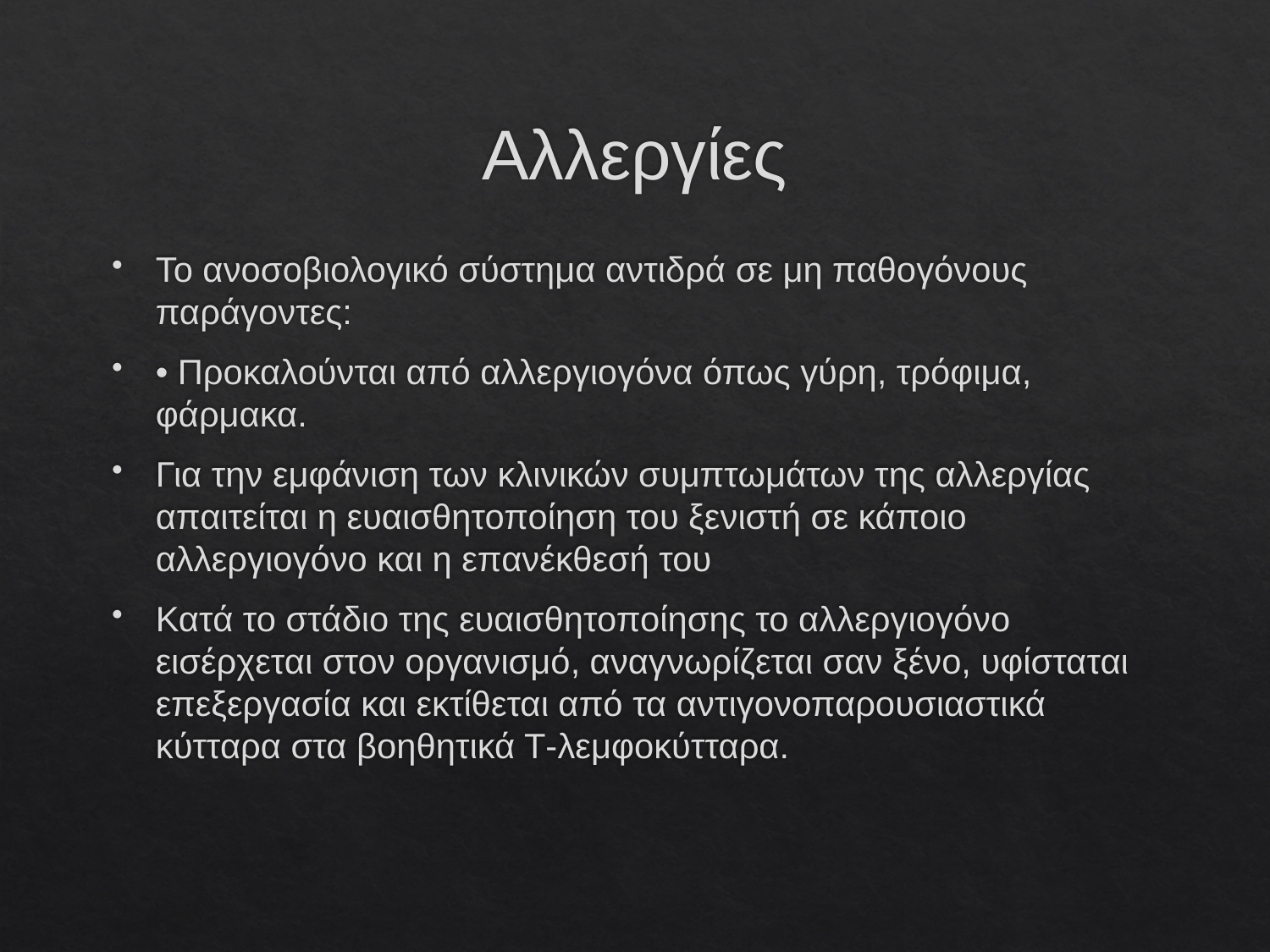

# Αλλεργίες
Το ανοσοβιολογικό σύστημα αντιδρά σε μη παθογόνους παράγοντες:
• Προκαλούνται από αλλεργιογόνα όπως γύρη, τρόφιμα, φάρμακα.
Για την εμφάνιση των κλινικών συμπτωμάτων της αλλεργίας απαιτείται η ευαισθητοποίηση του ξενιστή σε κάποιο αλλεργιογόνο και η επανέκθεσή του
Κατά το στάδιο της ευαισθητοποίησης το αλλεργιογόνο εισέρχεται στον οργανισμό, αναγνωρίζεται σαν ξένο, υφίσταται επεξεργασία και εκτίθεται από τα αντιγονοπαρουσιαστικά κύτταρα στα βοηθητικά Τ-λεμφοκύτταρα.